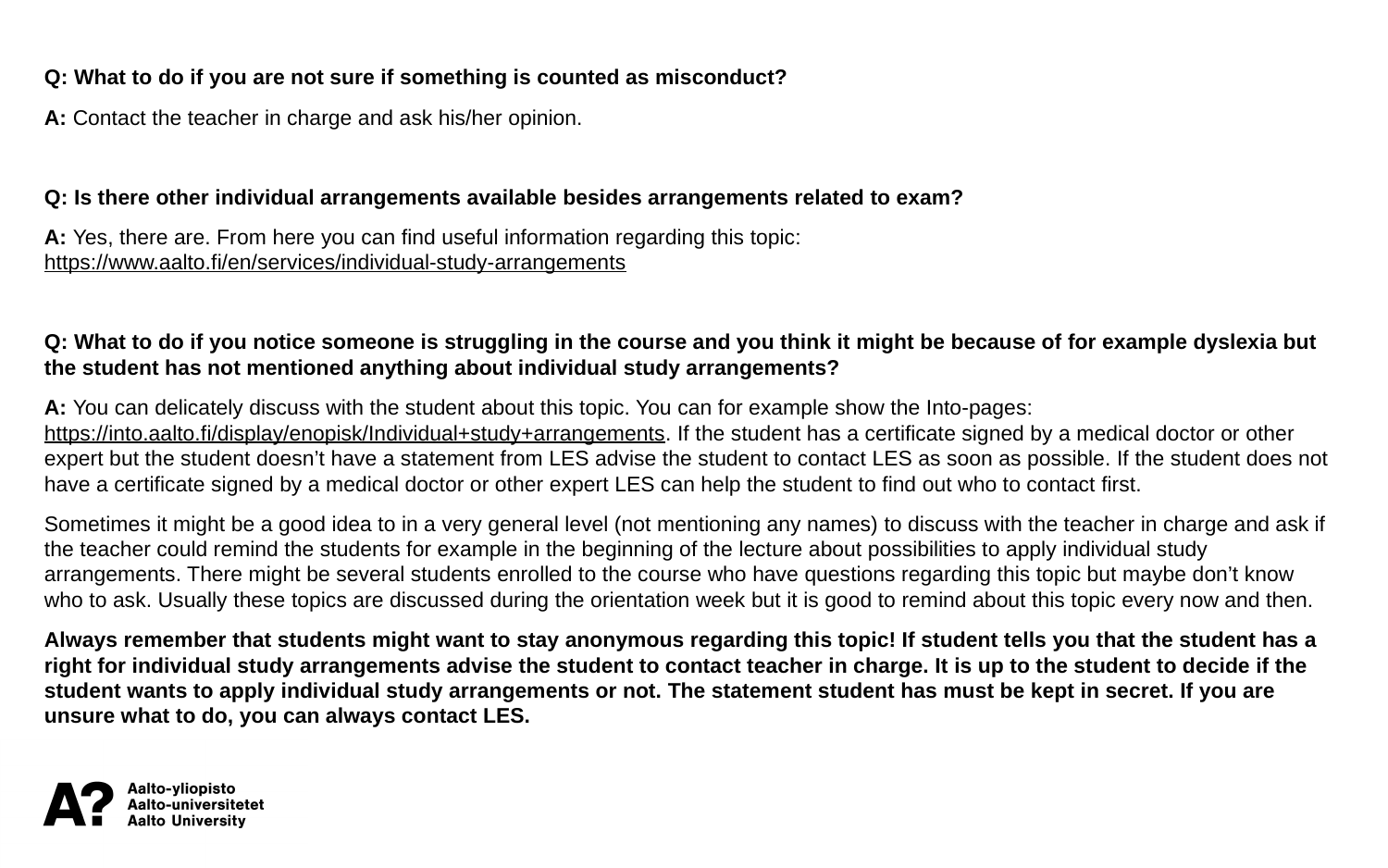

Q: What to do if you are not sure if something is counted as misconduct?
A: Contact the teacher in charge and ask his/her opinion.

Q: Is there other individual arrangements available besides arrangements related to exam?
A: Yes, there are. From here you can find useful information regarding this topic: https://www.aalto.fi/en/services/individual-study-arrangements

Q: What to do if you notice someone is struggling in the course and you think it might be because of for example dyslexia but the student has not mentioned anything about individual study arrangements?
A: You can delicately discuss with the student about this topic. You can for example show the Into-pages: https://into.aalto.fi/display/enopisk/Individual+study+arrangements. If the student has a certificate signed by a medical doctor or other expert but the student doesn’t have a statement from LES advise the student to contact LES as soon as possible. If the student does not have a certificate signed by a medical doctor or other expert LES can help the student to find out who to contact first.
Sometimes it might be a good idea to in a very general level (not mentioning any names) to discuss with the teacher in charge and ask if the teacher could remind the students for example in the beginning of the lecture about possibilities to apply individual study arrangements. There might be several students enrolled to the course who have questions regarding this topic but maybe don’t know who to ask. Usually these topics are discussed during the orientation week but it is good to remind about this topic every now and then.
Always remember that students might want to stay anonymous regarding this topic! If student tells you that the student has a right for individual study arrangements advise the student to contact teacher in charge. It is up to the student to decide if the student wants to apply individual study arrangements or not. The statement student has must be kept in secret. If you are unsure what to do, you can always contact LES.